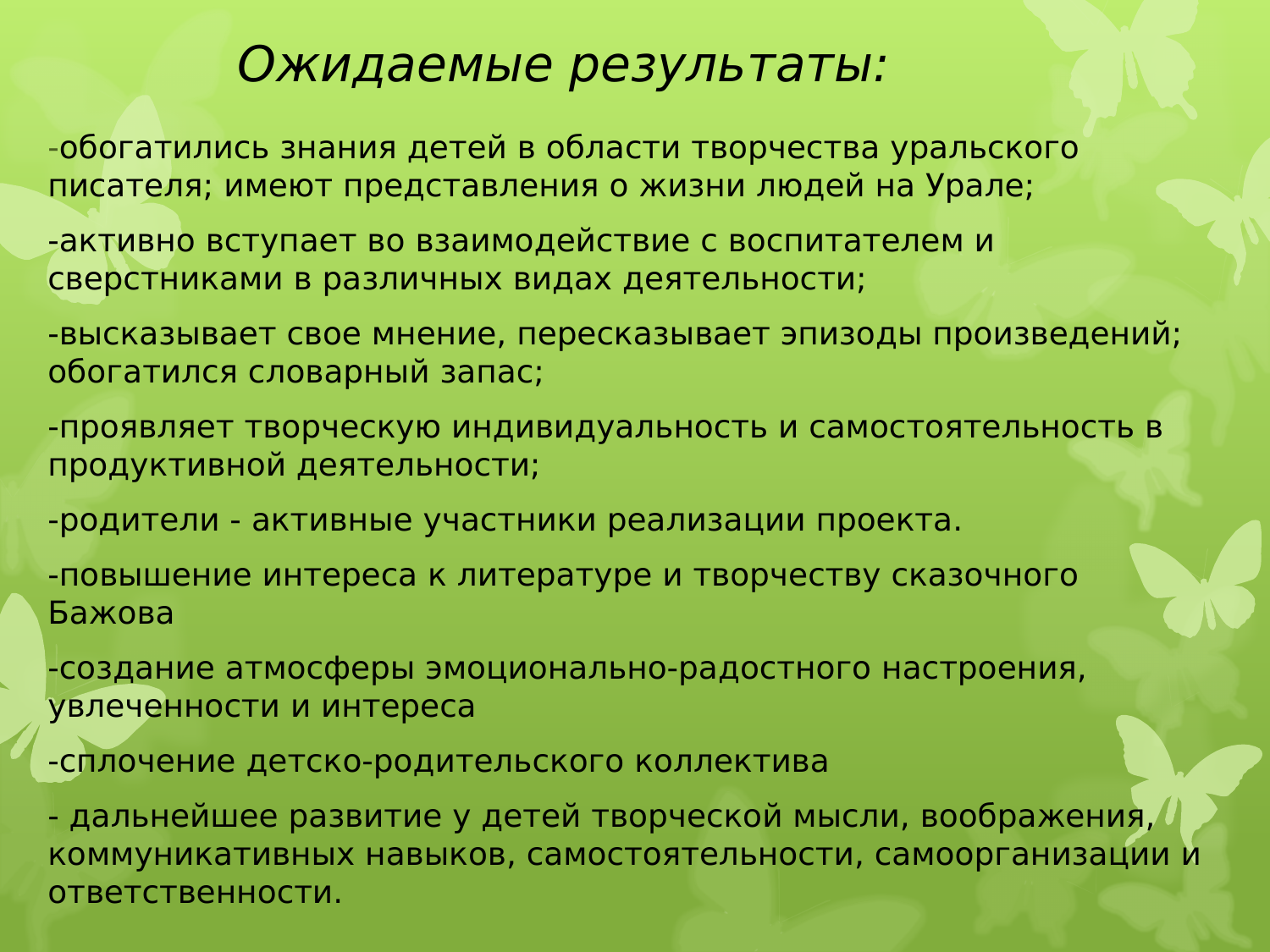

# Ожидаемые результаты:
-обогатились знания детей в области творчества уральского писателя; имеют представления о жизни людей на Урале;
-активно вступает во взаимодействие с воспитателем и сверстниками в различных видах деятельности;
-высказывает свое мнение, пересказывает эпизоды произведений; обогатился словарный запас;
-проявляет творческую индивидуальность и самостоятельность в продуктивной деятельности;
-родители - активные участники реализации проекта.
-повышение интереса к литературе и творчеству сказочного Бажова
-создание атмосферы эмоционально-радостного настроения, увлеченности и интереса
-сплочение детско-родительского коллектива
- дальнейшее развитие у детей творческой мысли, воображения, коммуникативных навыков, самостоятельности, самоорганизации и ответственности.